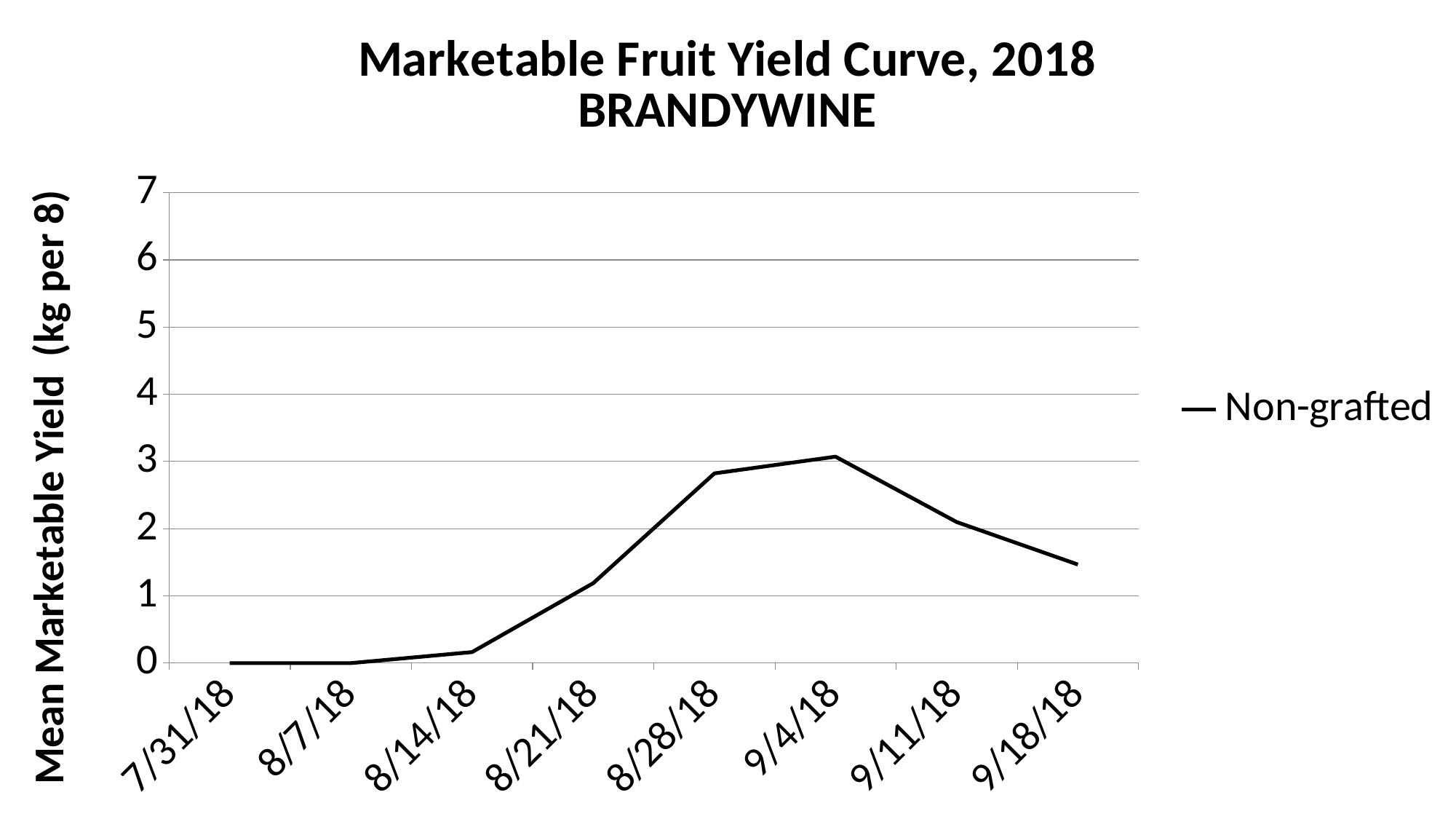

### Chart: Marketable Fruit Yield Curve, 2018
BRANDYWINE

| Category | Non-grafted |
|---|---|
| 43312 | 0.0 |
| 43319 | 0.0 |
| 43326 | 0.16375000000000006 |
| 43333 | 1.18875 |
| 43340 | 2.8225 |
| 43347 | 3.07125 |
| 43354 | 2.09875 |
| 43361 | 1.4666666666666666 |